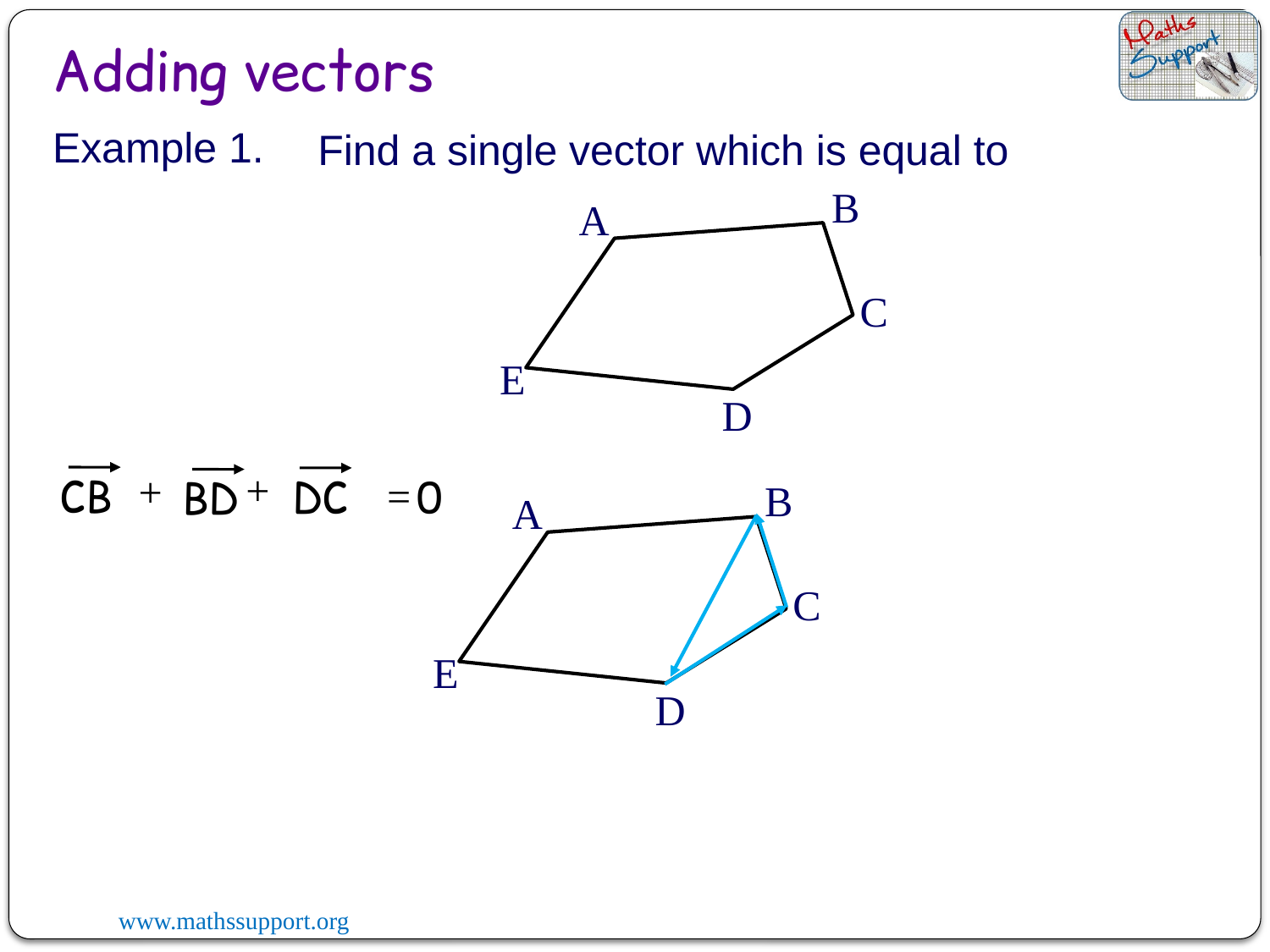

Adding vectors
Example 1.
Find a single vector which is equal to
B
A

C
E
D
+
+
=
CB
DC
0
BD

B

A

C
E
D